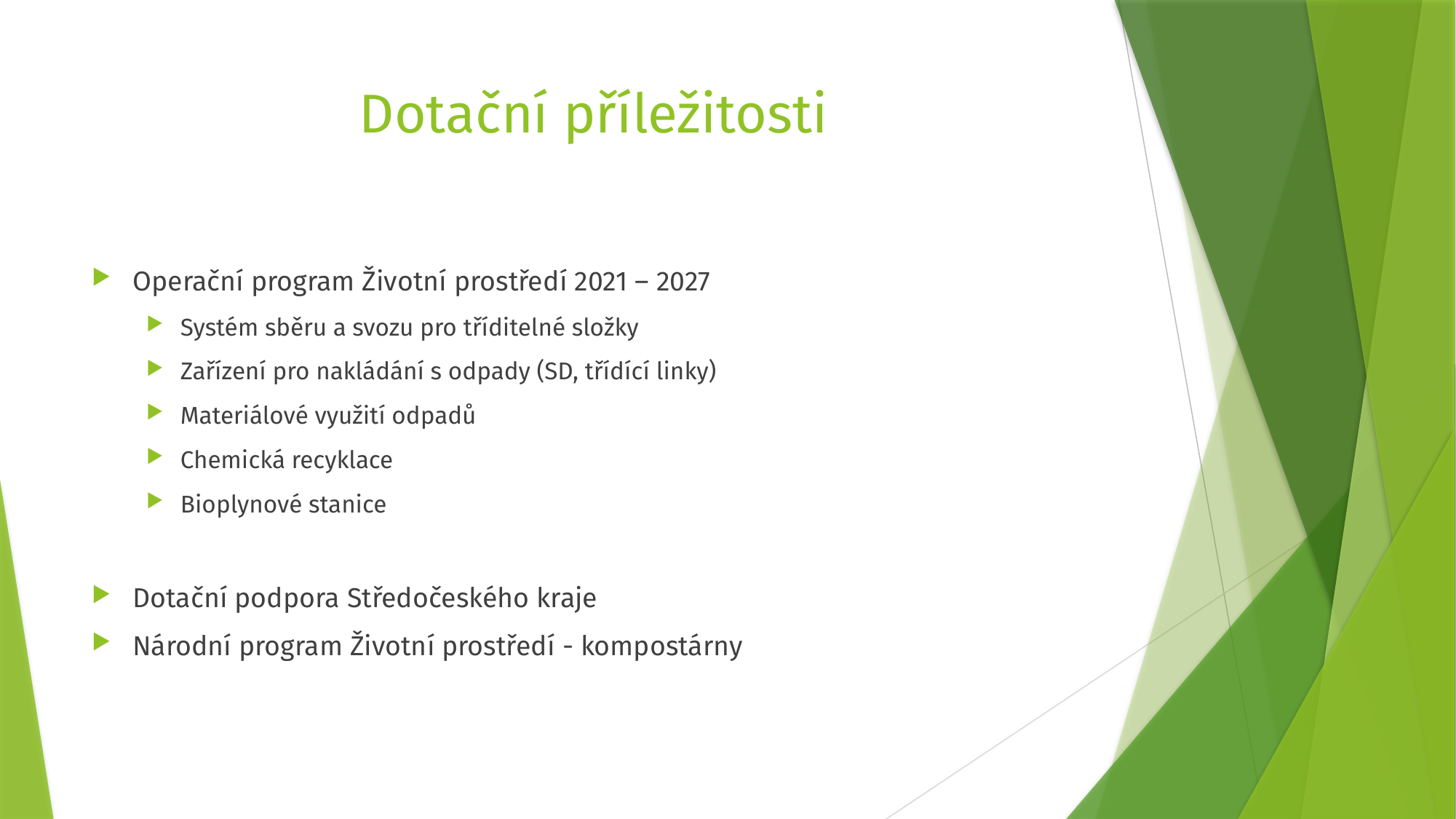

# Dotační příležitosti
Operační program Životní prostředí 2021 – 2027
Systém sběru a svozu pro tříditelné složky
Zařízení pro nakládání s odpady (SD, třídící linky)
Materiálové využití odpadů
Chemická recyklace
Bioplynové stanice

Dotační podpora Středočeského kraje
Národní program Životní prostředí - kompostárny